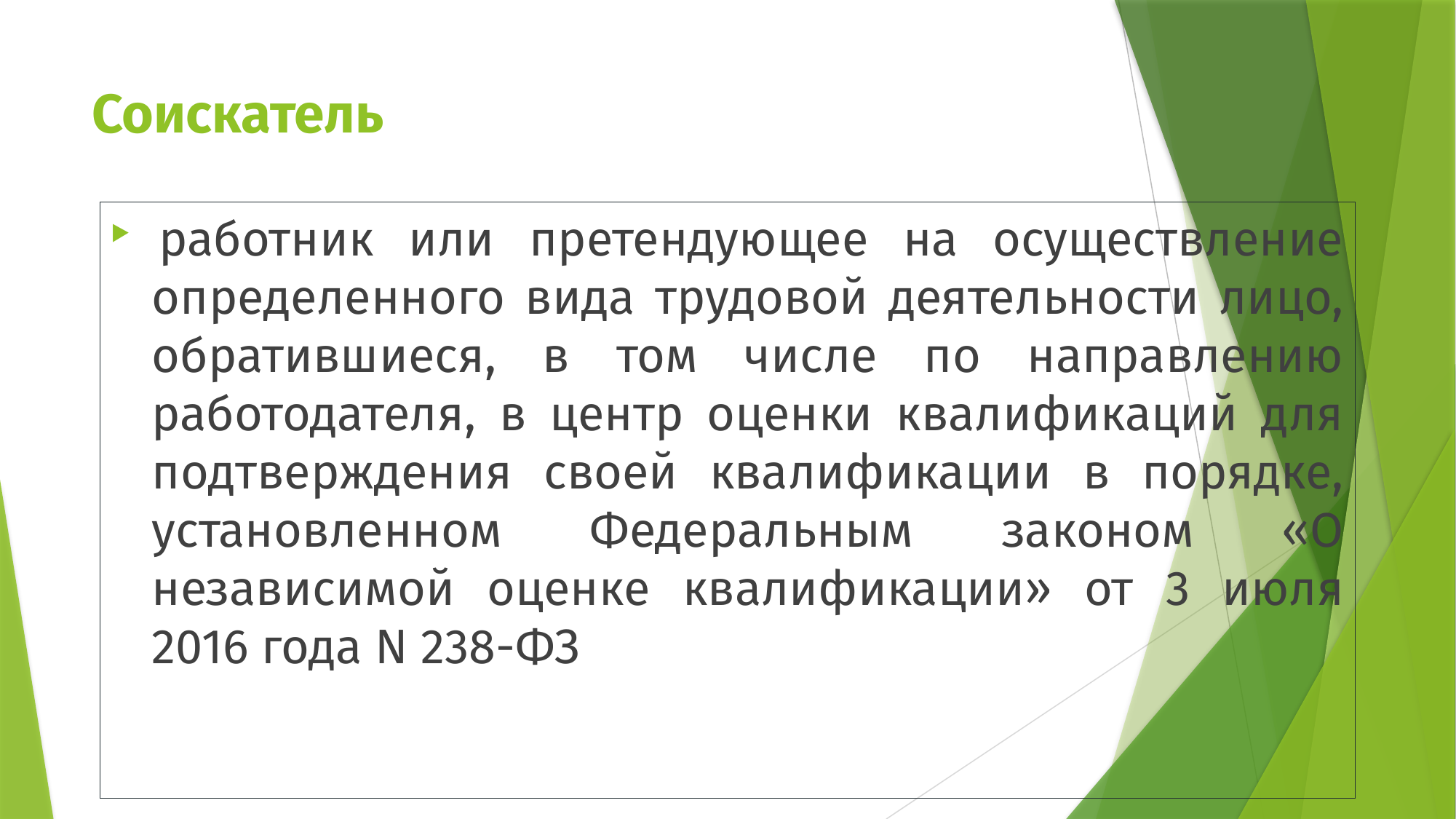

# Соискатель
 работник или претендующее на осуществление определенного вида трудовой деятельности лицо, обратившиеся, в том числе по направлению работодателя, в центр оценки квалификаций для подтверждения своей квалификации в порядке, установленном Федеральным законом «О независимой оценке квалификации» от 3 июля 2016 года N 238-ФЗ